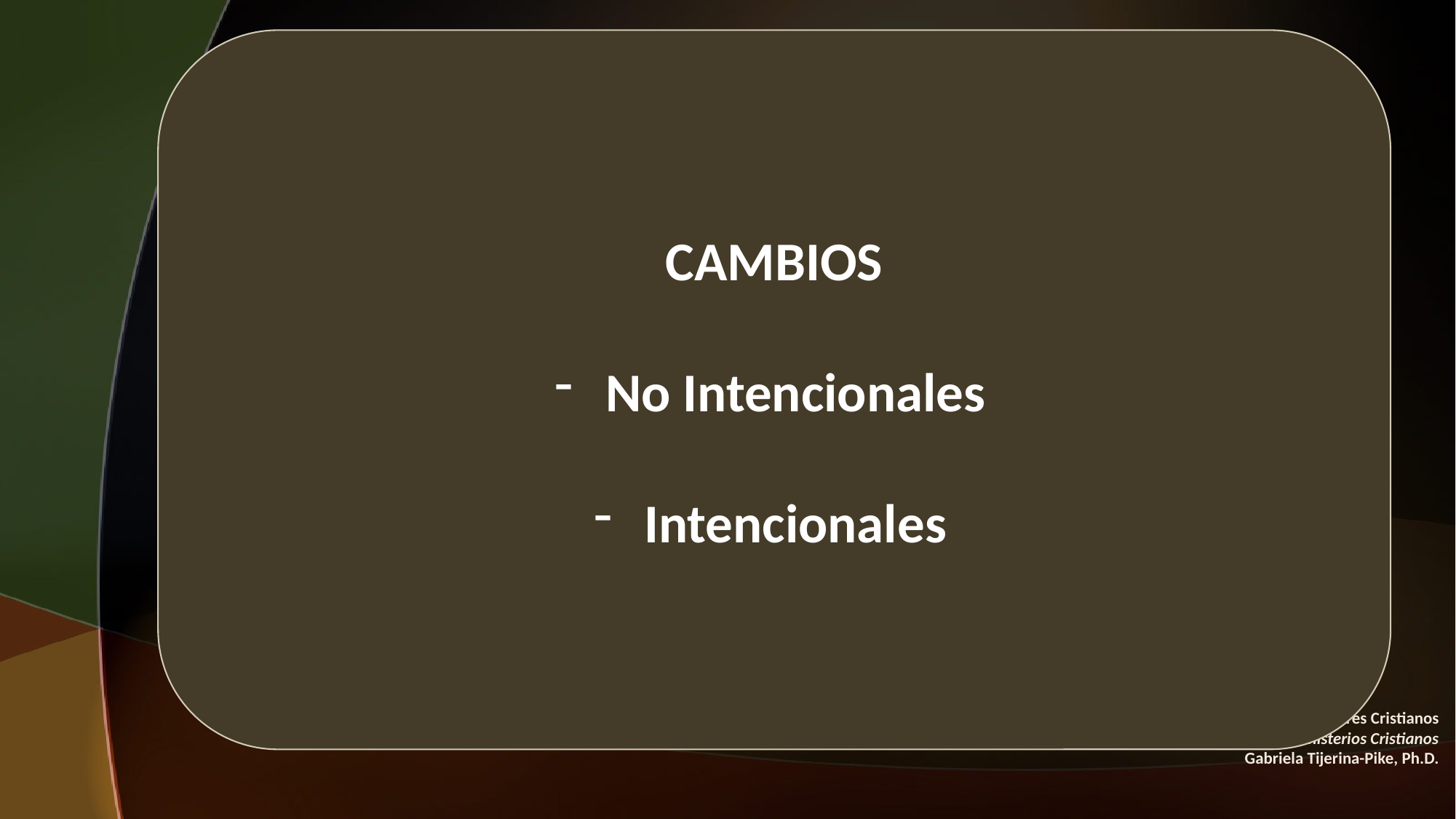

Inicio del Ministerio
Progreso del Ministerio
Madurez del Ministerio
CAMBIOS

  No Intencionales

  Intencionales
#
Instituto de Líderes Cristianos
Administración Básica para Ministerios Cristianos
Gabriela Tijerina-Pike, Ph.D.